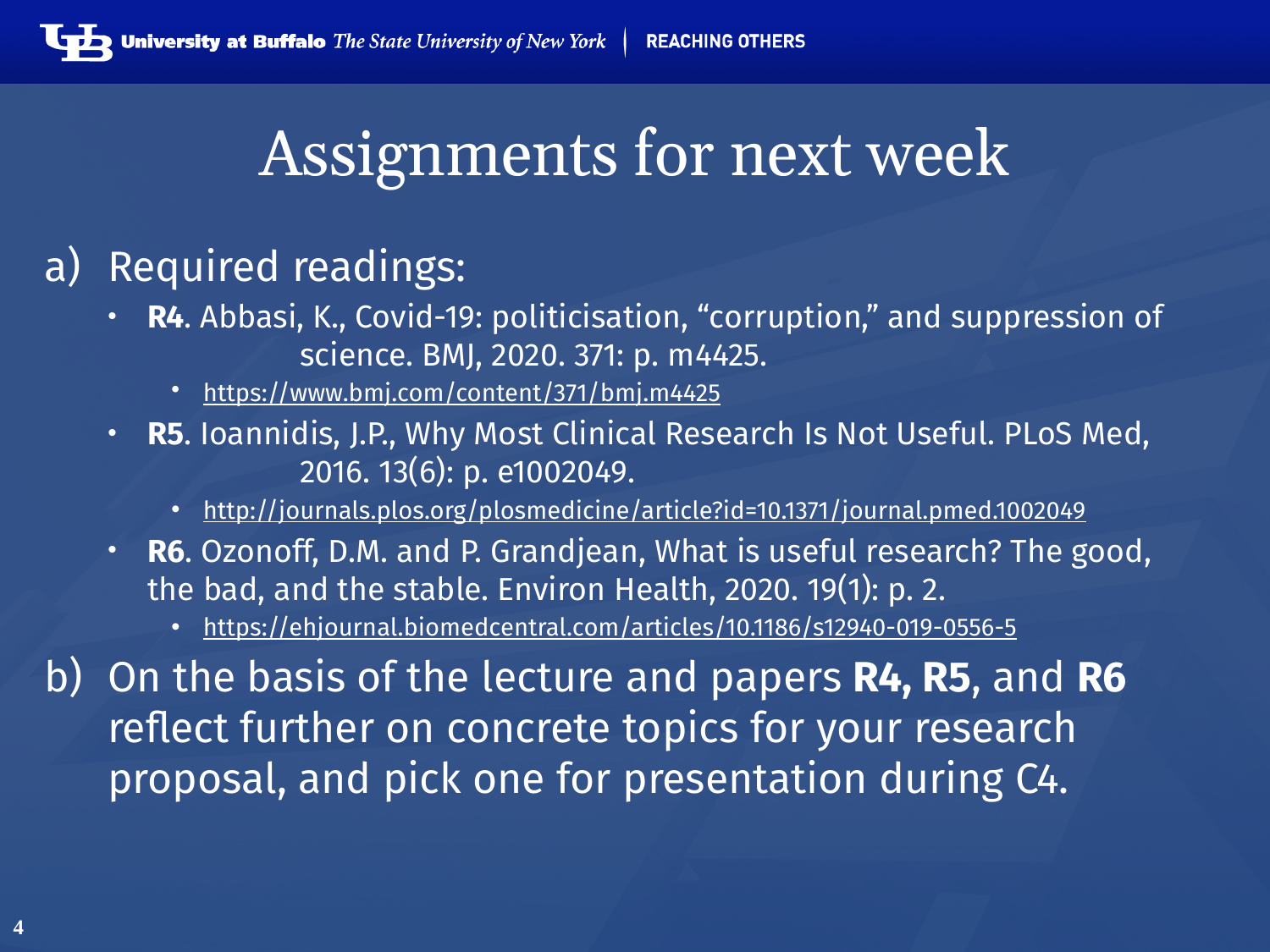

# Assignments for next week
Required readings:
R4. Abbasi, K., Covid-19: politicisation, “corruption,” and suppression of 	   science. BMJ, 2020. 371: p. m4425.
https://www.bmj.com/content/371/bmj.m4425
R5. Ioannidis, J.P., Why Most Clinical Research Is Not Useful. PLoS Med, 	   	   2016. 13(6): p. e1002049.
http://journals.plos.org/plosmedicine/article?id=10.1371/journal.pmed.1002049
R6. Ozonoff, D.M. and P. Grandjean, What is useful research? The good, 	    the bad, and the stable. Environ Health, 2020. 19(1): p. 2.
https://ehjournal.biomedcentral.com/articles/10.1186/s12940-019-0556-5
On the basis of the lecture and papers R4, R5, and R6 reflect further on concrete topics for your research proposal, and pick one for presentation during C4.
4